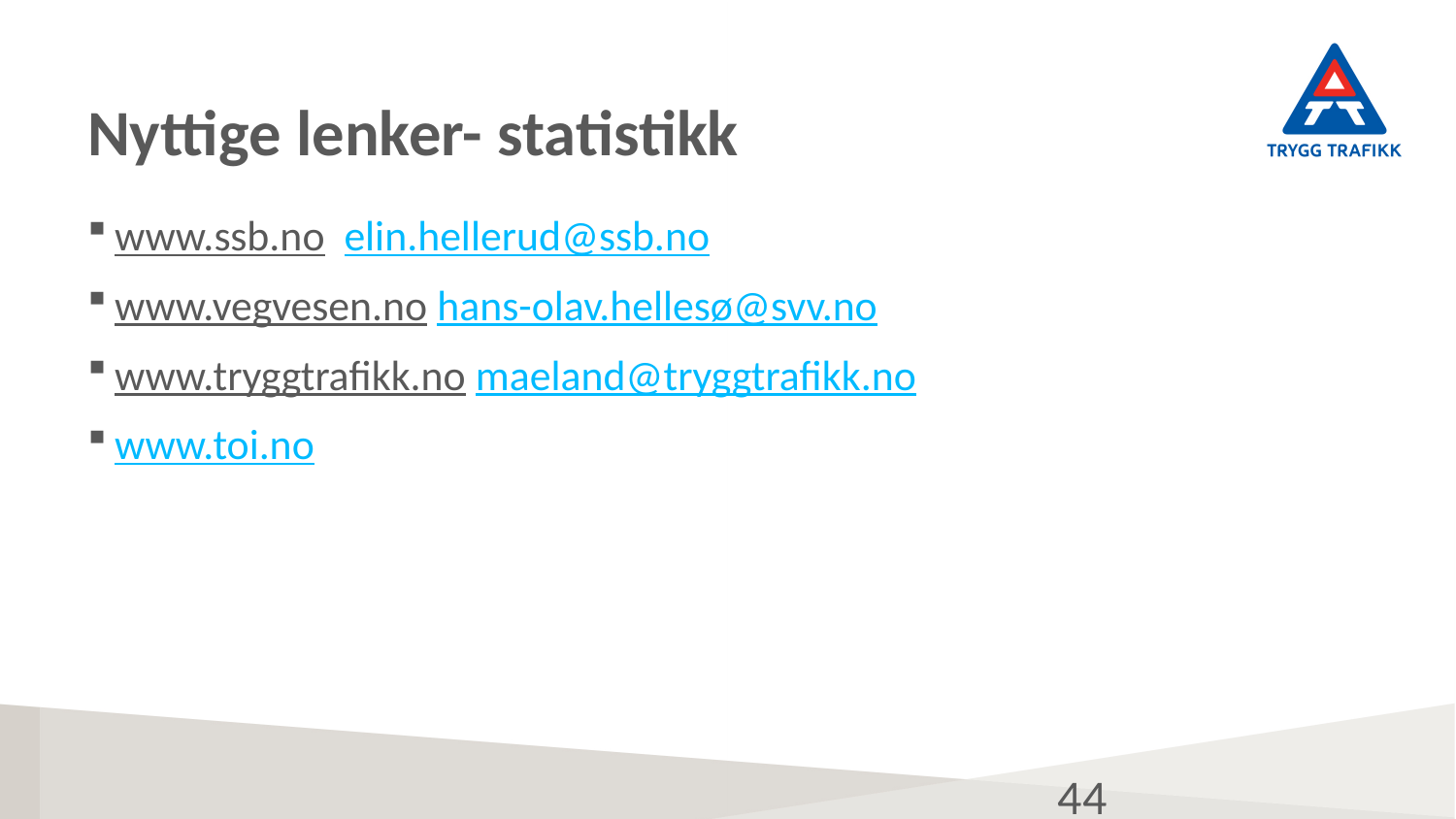

# Nyttige lenker- statistikk
www.ssb.no  elin.hellerud@ssb.no
www.vegvesen.no hans-olav.hellesø@svv.no
www.tryggtrafikk.no maeland@tryggtrafikk.no
www.toi.no

44